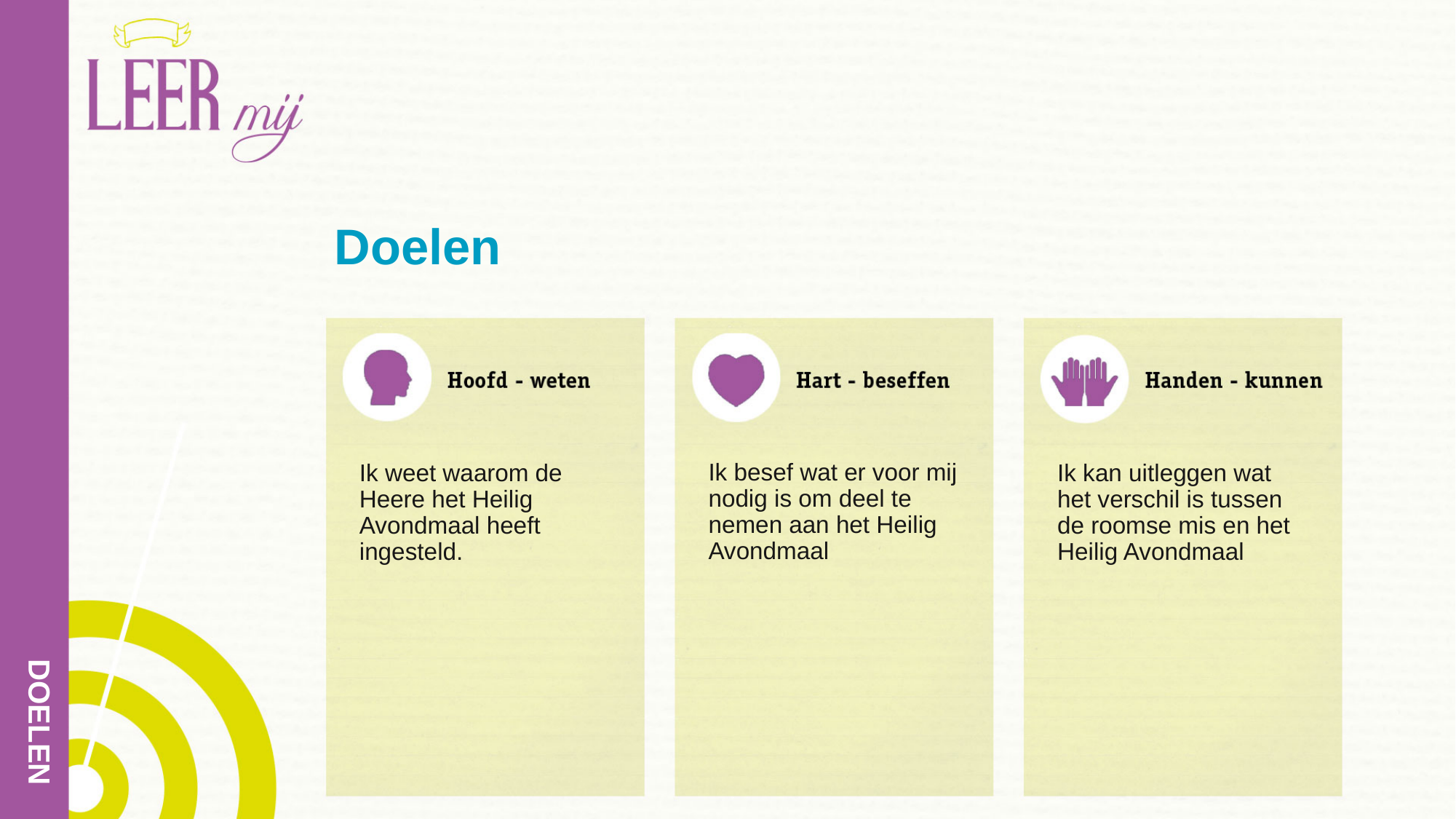

# Doelen
Ik besef wat er voor mij nodig is om deel te nemen aan het Heilig Avondmaal
Ik weet waarom de Heere het Heilig Avondmaal heeft ingesteld.
Ik kan uitleggen wat het verschil is tussen de roomse mis en het Heilig Avondmaal